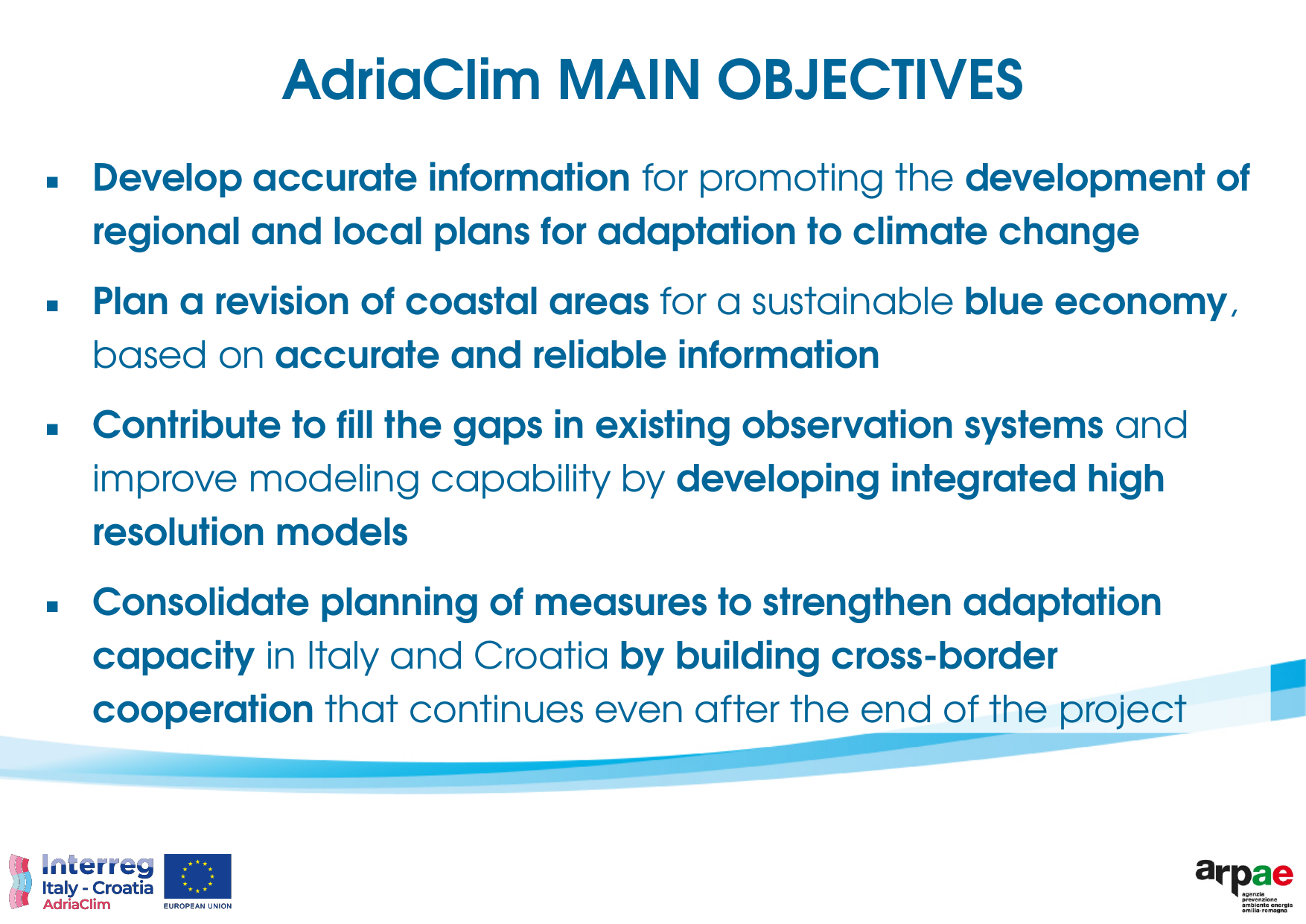

AdriaClim MAIN OBJECTIVES
Develop accurate information for promoting the development of regional and local plans for adaptation to climate change
Plan a revision of coastal areas for a sustainable blue economy, based on accurate and reliable information
Contribute to fill the gaps in existing observation systems and improve modeling capability by developing integrated high resolution models
Consolidate planning of measures to strengthen adaptation capacity in Italy and Croatia by building cross-border cooperation that continues even after the end of the project